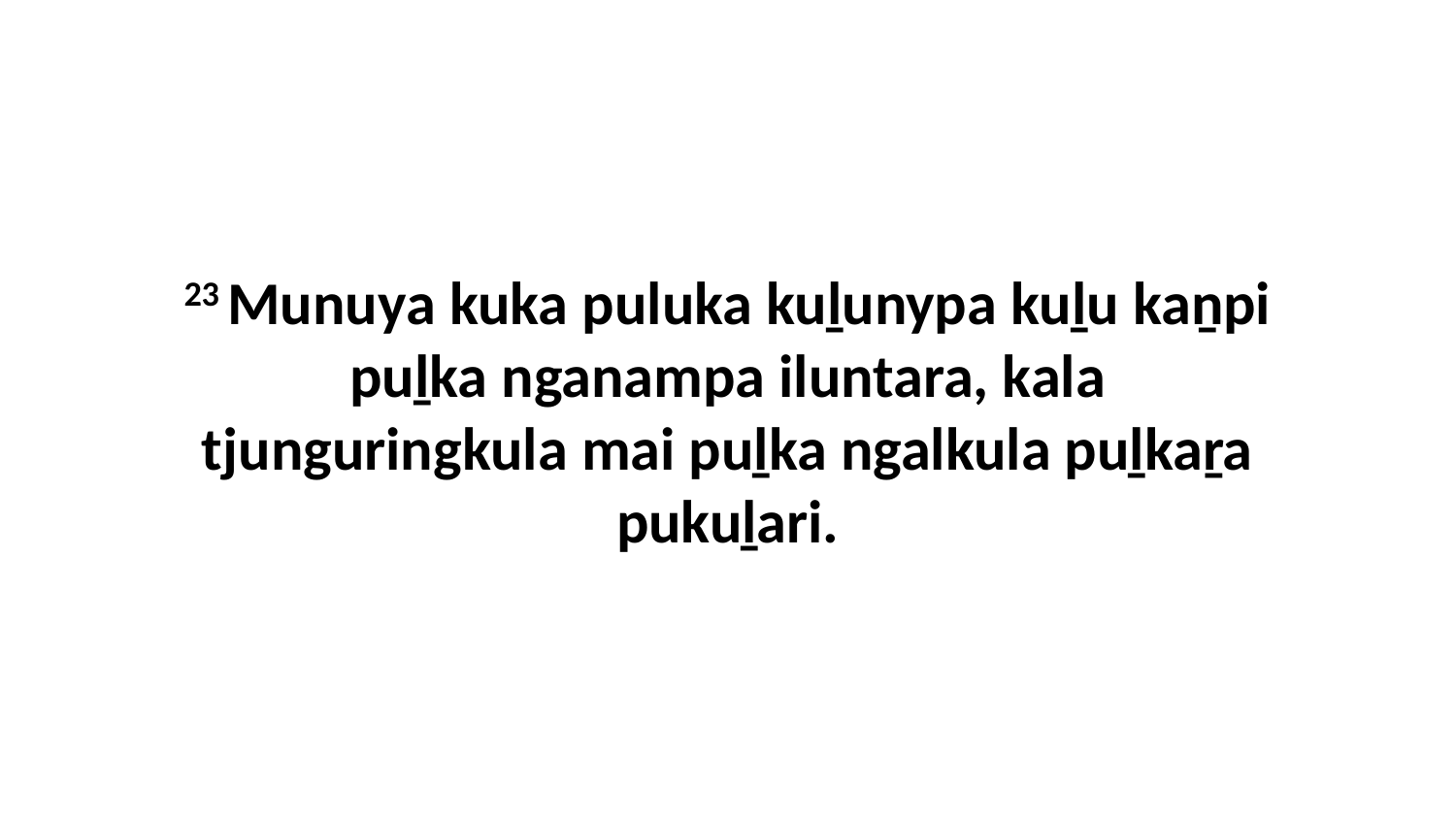

23 Munuya kuka puluka kuḻunypa kuḻu kaṉpi puḻka nganampa iluntara, kala tjunguringkula mai puḻka ngalkula puḻkaṟa pukuḻari.